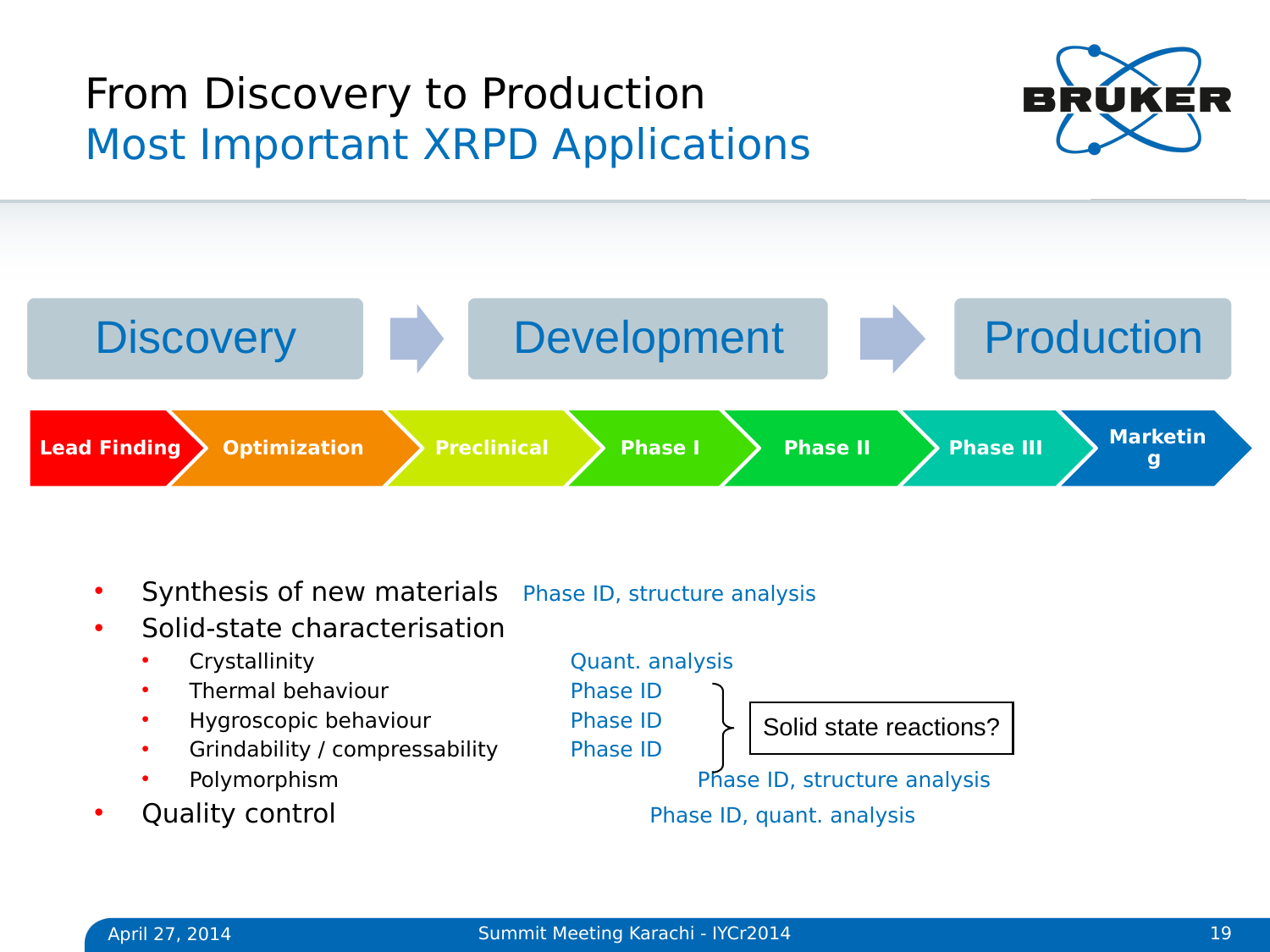

# From Discovery to Production Most Important XRPD Applications
Discovery

Development

Production
Lead Finding
Optimization
Preclinical
Phase I
Phase II
Phase III
Marketing
Synthesis of new materials	Phase ID, structure analysis
Solid-state characterisation
Crystallinity			Quant. analysis
Thermal behaviour		Phase ID
Hygroscopic behaviour		Phase ID
Grindability / compressability	Phase ID
Polymorphism			Phase ID, structure analysis
Quality control			Phase ID, quant. analysis

Solid state reactions?
Summit Meeting Karachi - IYCr2014
19
April 27, 2014